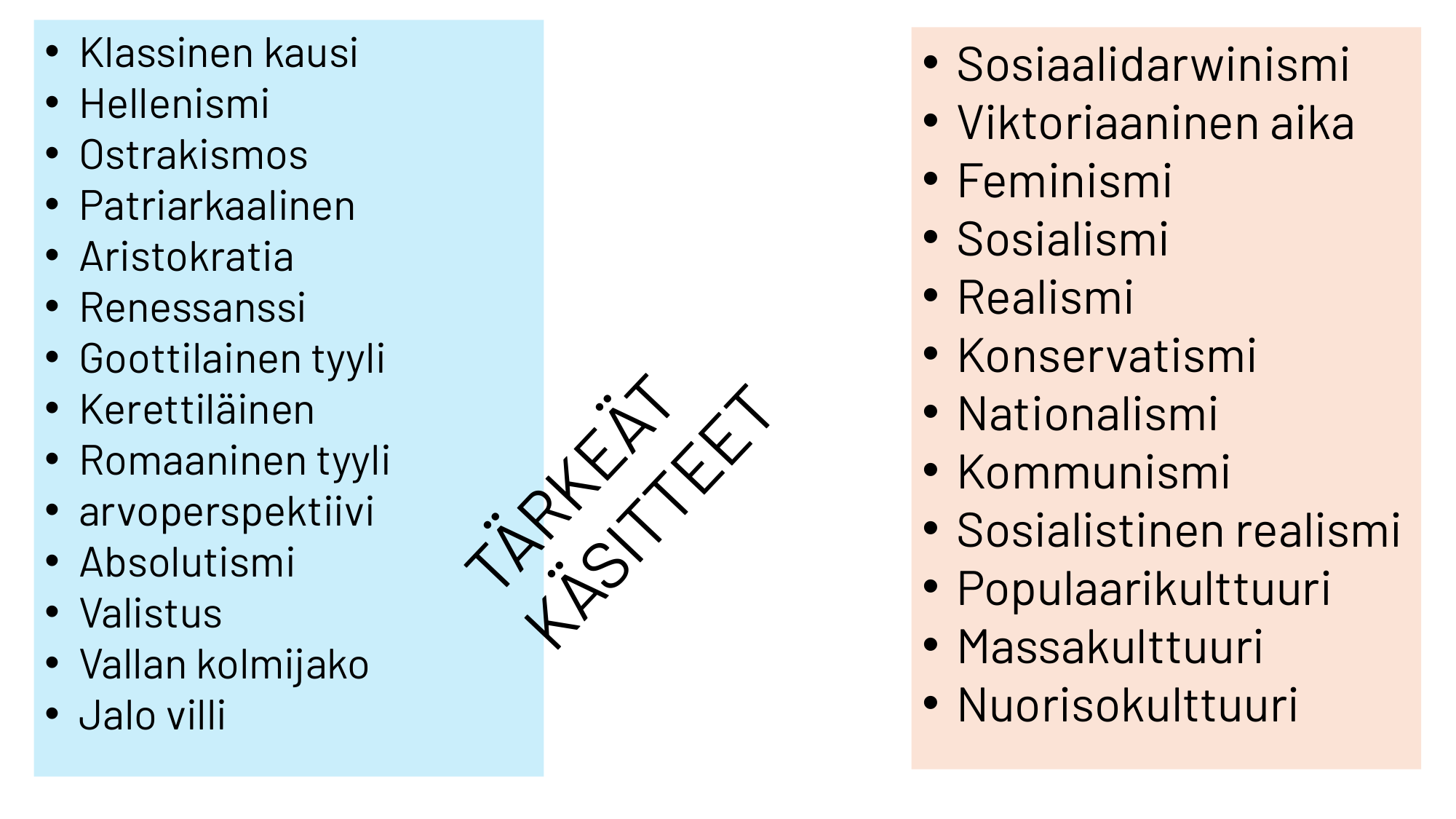

Klassinen kausi
Hellenismi
Ostrakismos
Patriarkaalinen
Aristokratia
Renessanssi
Goottilainen tyyli
Kerettiläinen
Romaaninen tyyli
arvoperspektiivi
Absolutismi
Valistus
Vallan kolmijako
Jalo villi

Sosiaalidarwinismi
Viktoriaaninen aika
Feminismi
Sosialismi
Realismi
Konservatismi
Nationalismi
Kommunismi
Sosialistinen realismi
Populaarikulttuuri
Massakulttuuri
Nuorisokulttuuri

TÄRKEÄT KÄSITTEET